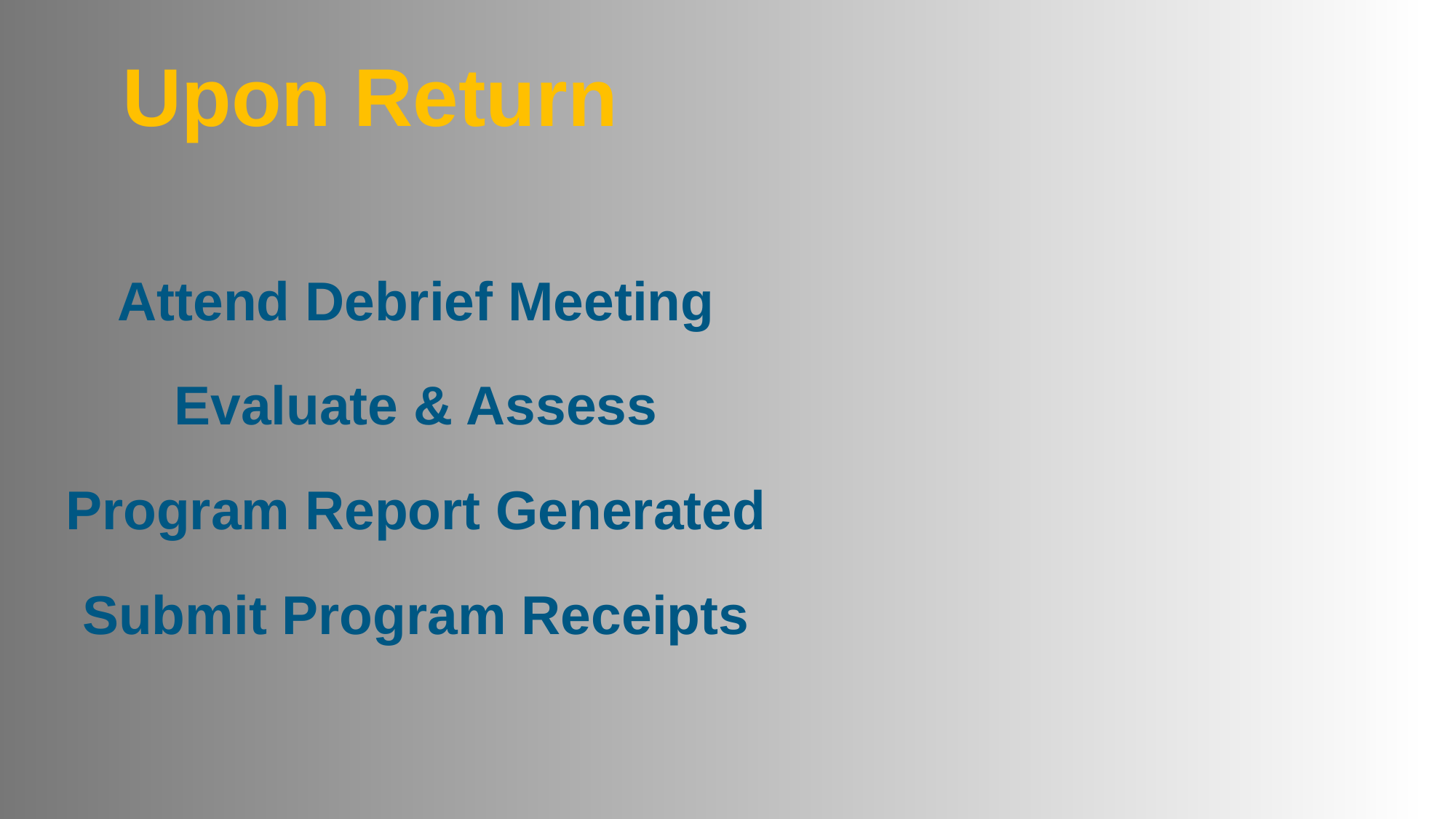

Upon Return
Attend Debrief Meeting
Evaluate & Assess
Program Report Generated
Submit Program Receipts
40